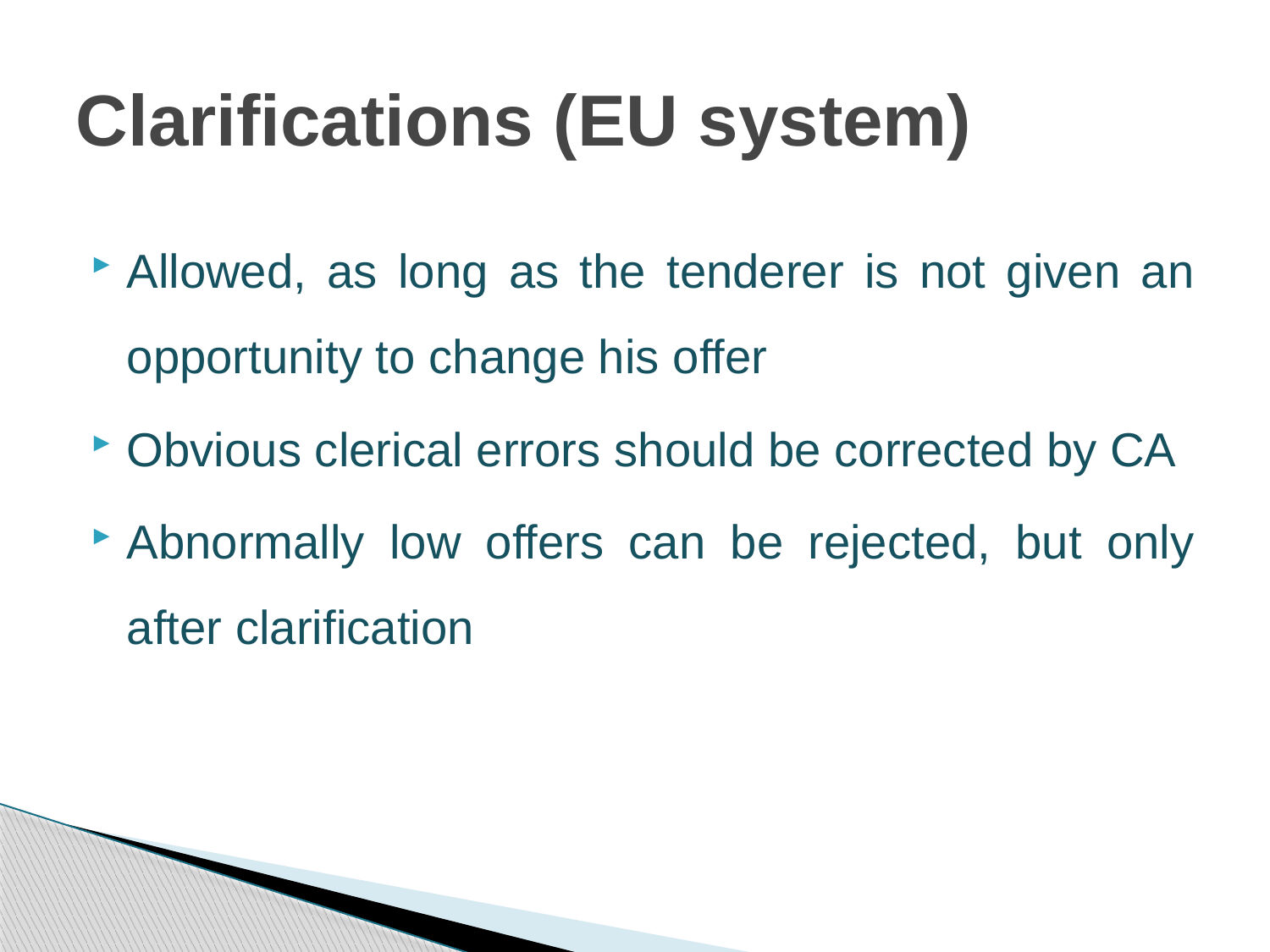

# Clarifications (EU system)
Allowed, as long as the tenderer is not given an opportunity to change his offer
Obvious clerical errors should be corrected by CA
Abnormally low offers can be rejected, but only after clarification